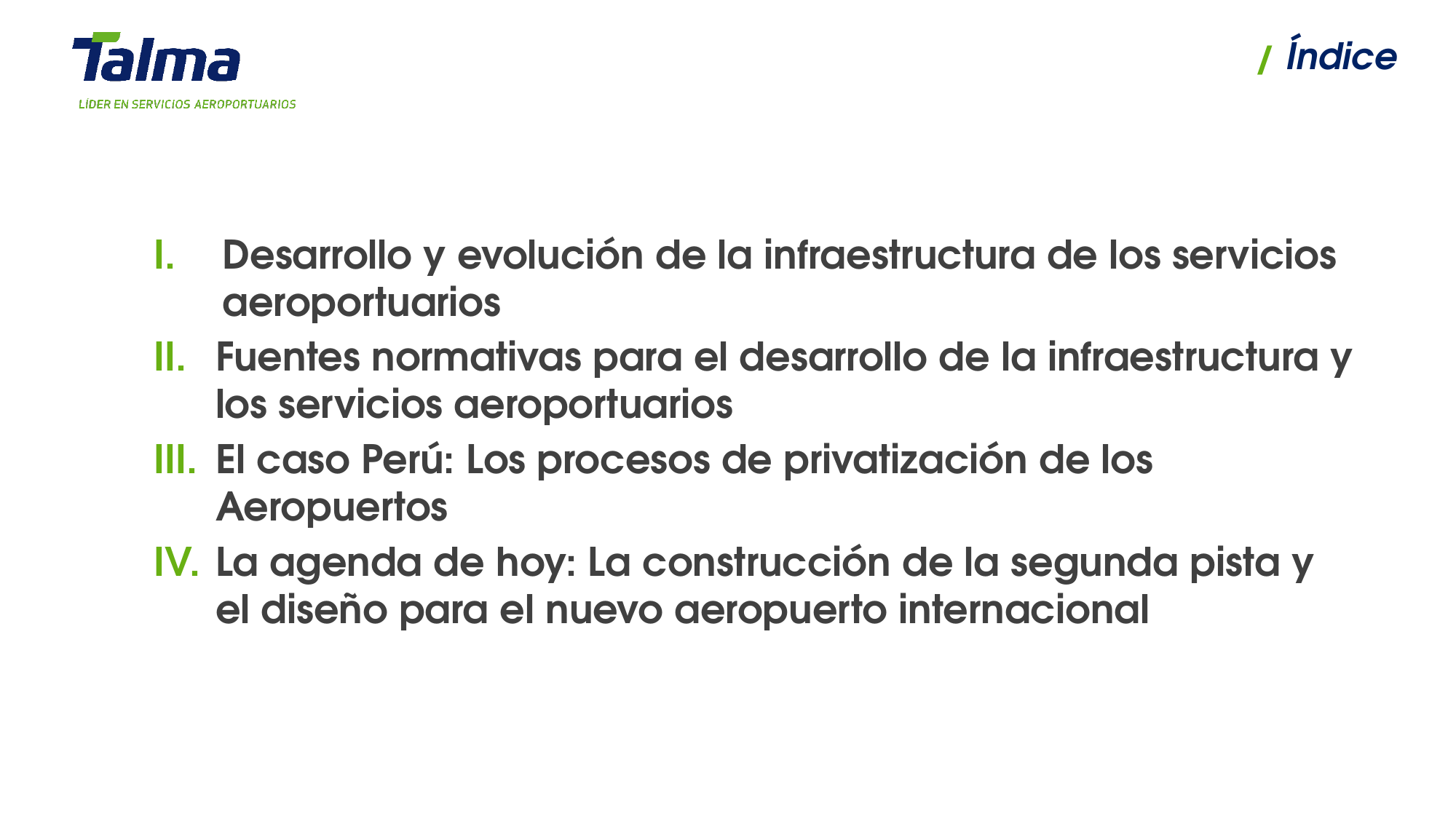

/ Índice

Desarrollo y evolución de la infraestructura de los servicios aeroportuarios
Fuentes normativas para el desarrollo de la infraestructura y los servicios aeroportuarios
El caso Perú: Los procesos de privatización de los Aeropuertos
La agenda de hoy: La construcción de la segunda pista y el diseño para el nuevo aeropuerto internacional